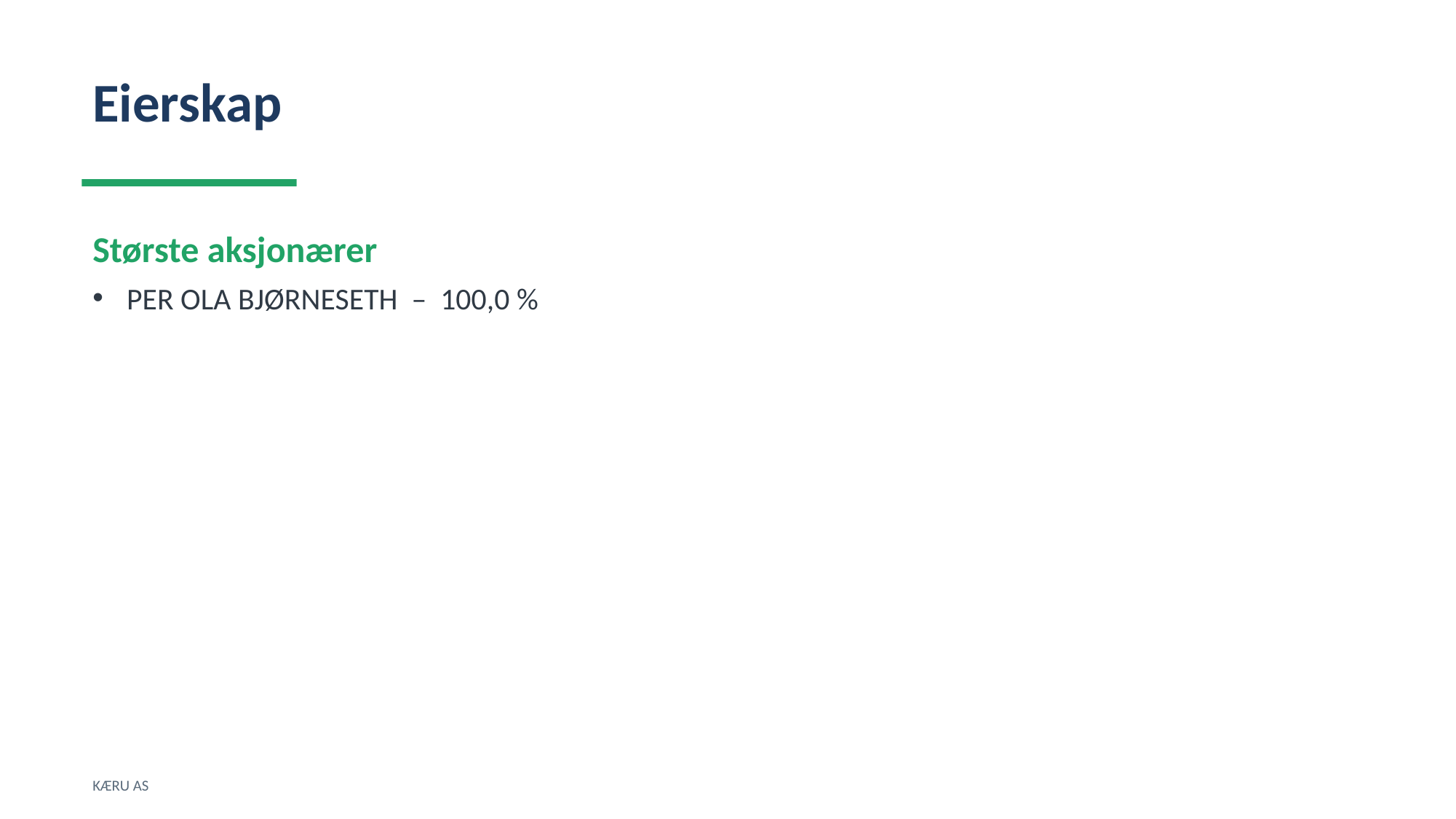

Eierskap

Største aksjonærer
PER OLA BJØRNESETH  –  100,0 %
KÆRU AS